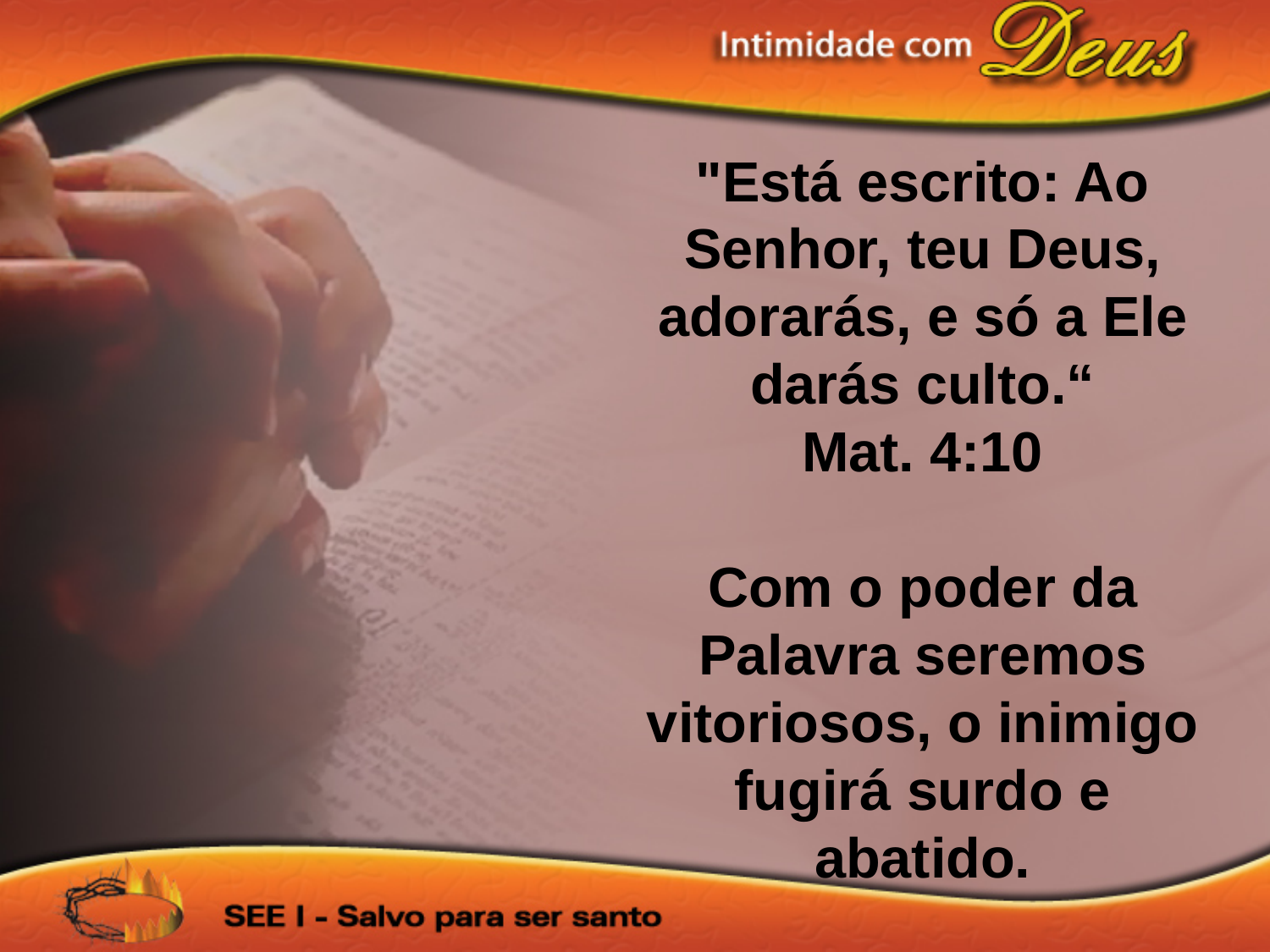

"Está escrito: Ao Senhor, teu Deus, adorarás, e só a Ele darás culto.“
Mat. 4:10

Com o poder da Palavra seremos vitoriosos, o inimigo fugirá surdo e abatido.